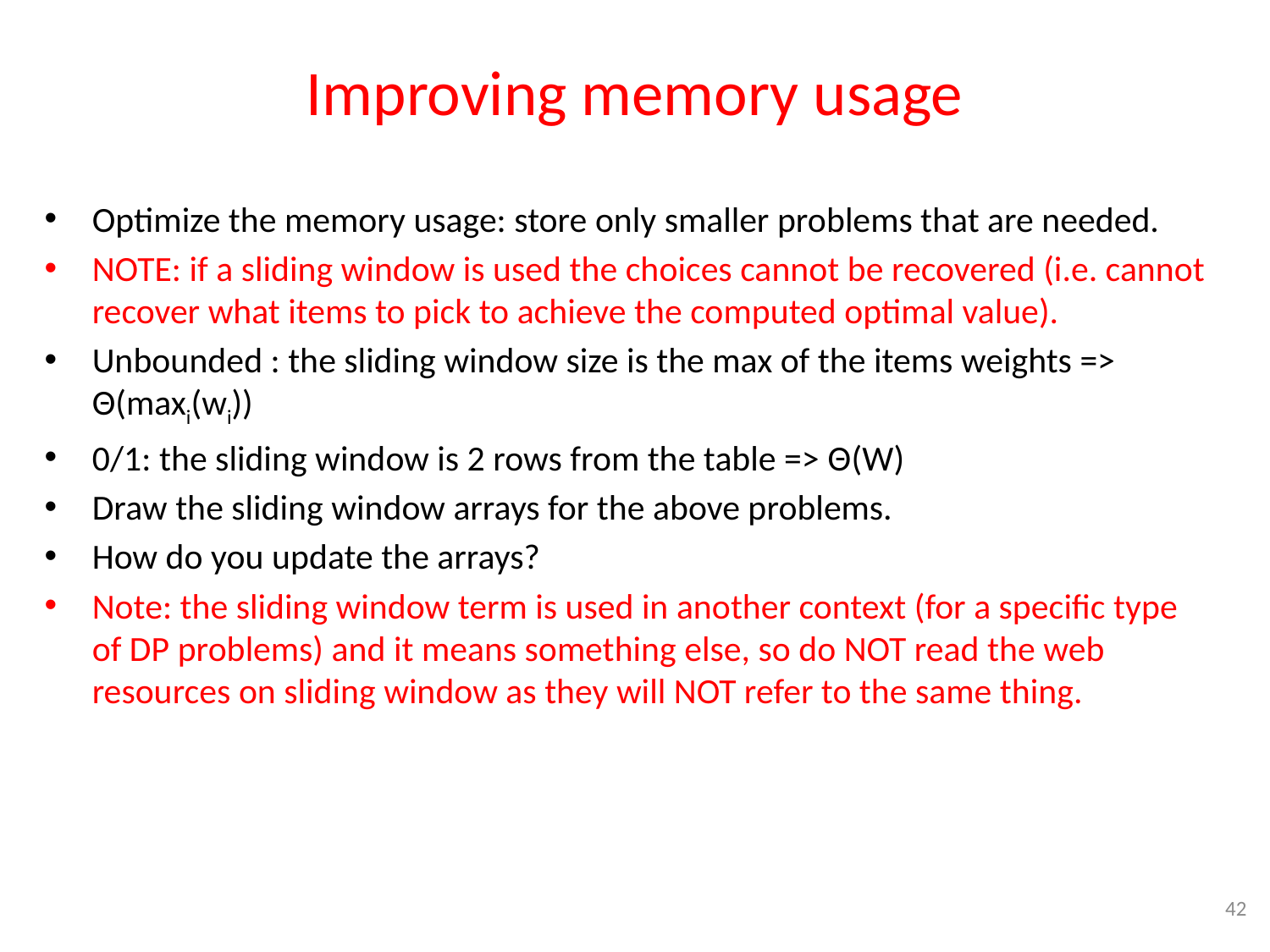

# Improving memory usage
Optimize the memory usage: store only smaller problems that are needed.
NOTE: if a sliding window is used the choices cannot be recovered (i.e. cannot recover what items to pick to achieve the computed optimal value).
Unbounded : the sliding window size is the max of the items weights => Θ(maxi(wi))
0/1: the sliding window is 2 rows from the table => Θ(W)
Draw the sliding window arrays for the above problems.
How do you update the arrays?
Note: the sliding window term is used in another context (for a specific type of DP problems) and it means something else, so do NOT read the web resources on sliding window as they will NOT refer to the same thing.

42